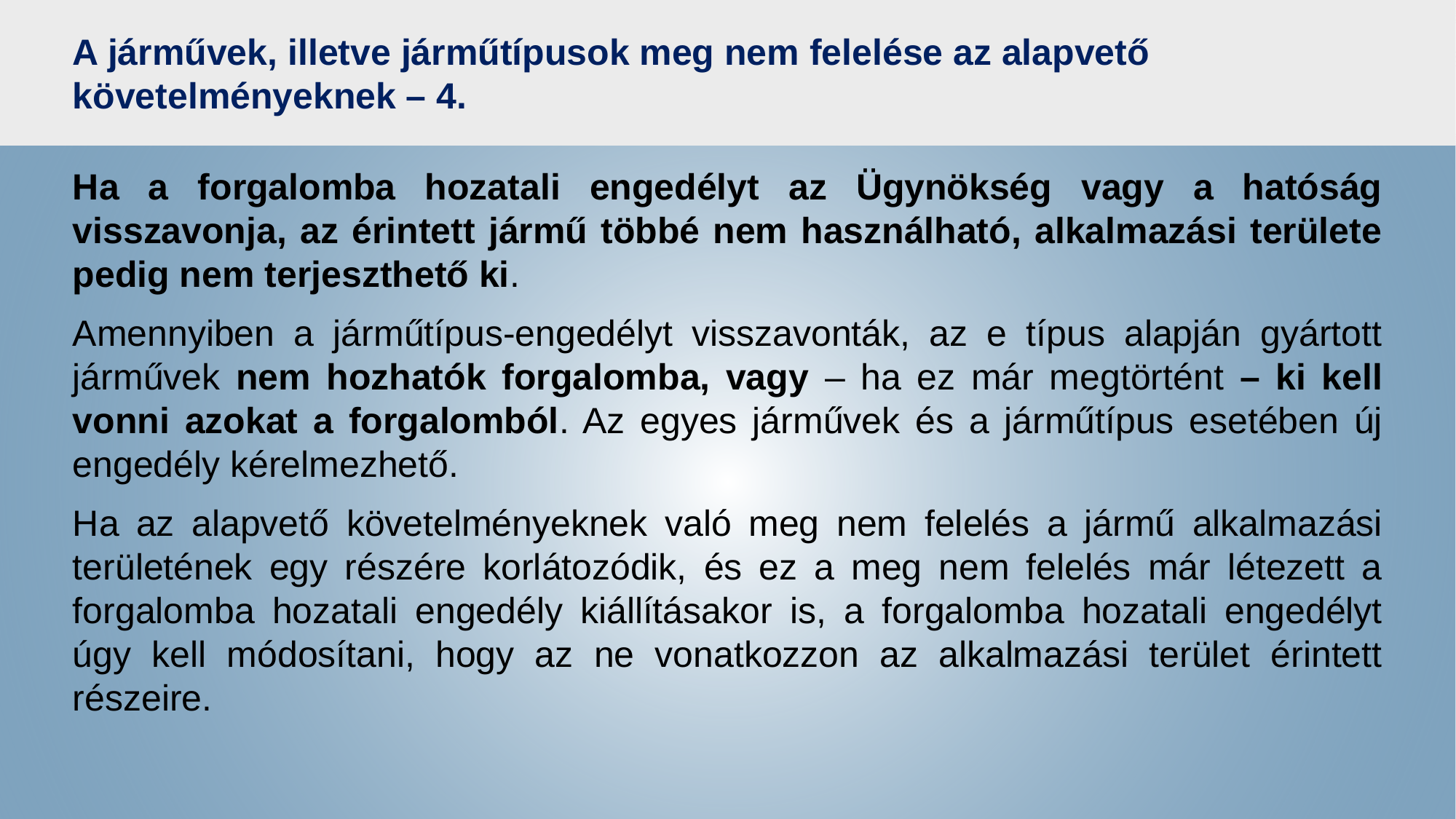

# A járművek, illetve járműtípusok meg nem felelése az alapvető követelményeknek – 4.
Ha a forgalomba hozatali engedélyt az Ügynökség vagy a hatóság visszavonja, az érintett jármű többé nem használható, alkalmazási területe pedig nem terjeszthető ki.
Amennyiben a járműtípus-engedélyt visszavonták, az e típus alapján gyártott járművek nem hozhatók forgalomba, vagy – ha ez már megtörtént – ki kell vonni azokat a forgalomból. Az egyes járművek és a járműtípus esetében új engedély kérelmezhető.
Ha az alapvető követelményeknek való meg nem felelés a jármű alkalmazási területének egy részére korlátozódik, és ez a meg nem felelés már létezett a forgalomba hozatali engedély kiállításakor is, a forgalomba hozatali engedélyt úgy kell módosítani, hogy az ne vonatkozzon az alkalmazási terület érintett részeire.